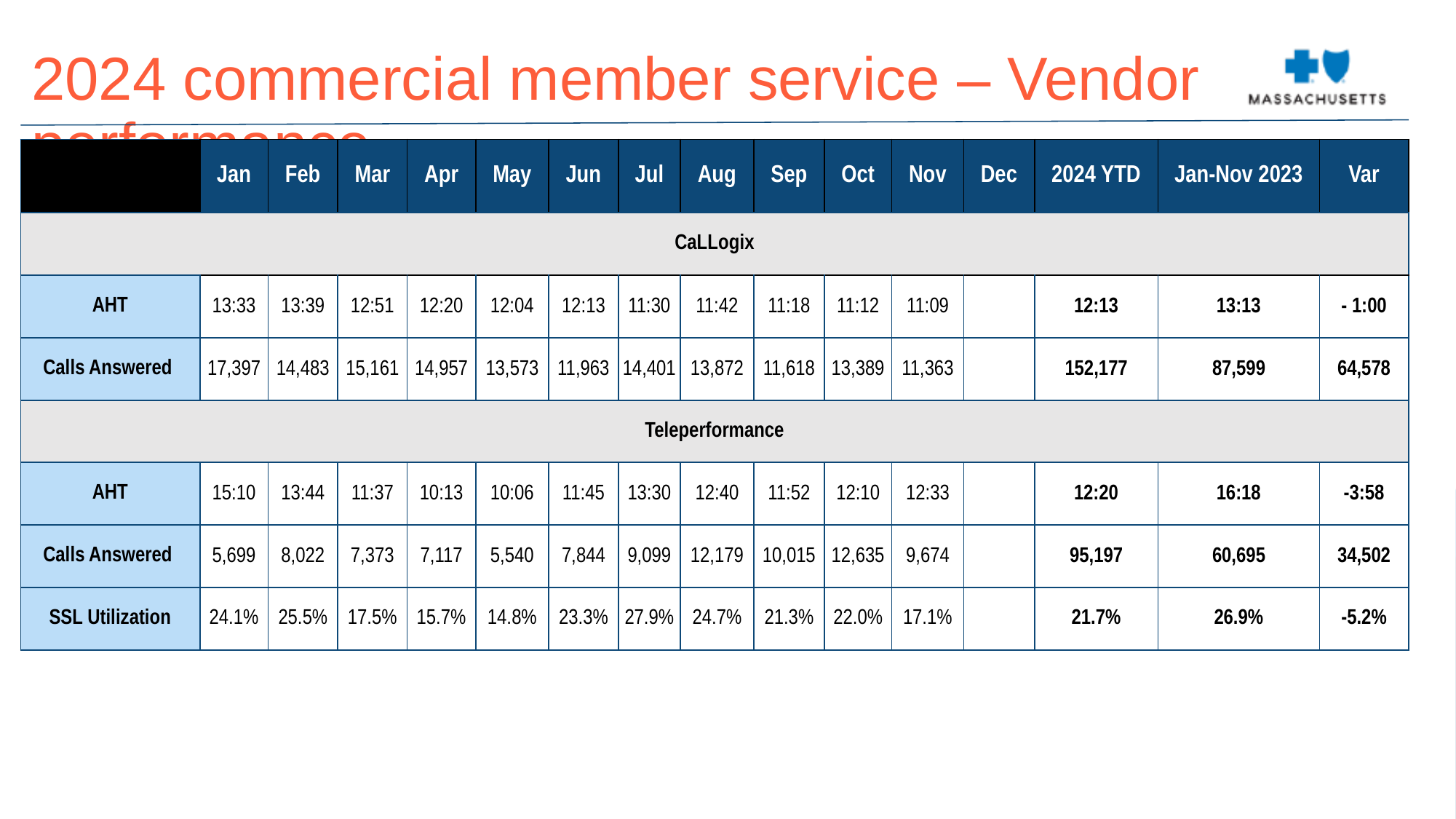

2024 commercial member service – Vendor performance
|  | Jan | Feb | Mar | Apr | May | Jun | Jul | Aug | Sep | Oct | Nov | Dec | 2024 YTD | Jan-Nov 2023 | Var |
| --- | --- | --- | --- | --- | --- | --- | --- | --- | --- | --- | --- | --- | --- | --- | --- |
| CaLLogix |  |  |  |  |  |  |  |  |  |  |  |  |  |  |  |
| AHT | 13:33 | 13:39 | 12:51 | 12:20 | 12:04 | 12:13 | 11:30 | 11:42 | 11:18 | 11:12 | 11:09 |  | 12:13 | 13:13 | - 1:00 |
| Calls Answered | 17,397 | 14,483 | 15,161 | 14,957 | 13,573 | 11,963 | 14,401 | 13,872 | 11,618 | 13,389 | 11,363 |  | 152,177 | 87,599 | 64,578 |
| Teleperformance |  |  |  |  |  |  |  |  |  |  |  |  |  |  |  |
| AHT | 15:10 | 13:44 | 11:37 | 10:13 | 10:06 | 11:45 | 13:30 | 12:40 | 11:52 | 12:10 | 12:33 |  | 12:20 | 16:18 | -3:58 |
| Calls Answered | 5,699 | 8,022 | 7,373 | 7,117 | 5,540 | 7,844 | 9,099 | 12,179 | 10,015 | 12,635 | 9,674 |  | 95,197 | 60,695 | 34,502 |
| SSL Utilization | 24.1% | 25.5% | 17.5% | 15.7% | 14.8% | 23.3% | 27.9% | 24.7% | 21.3% | 22.0% | 17.1% |  | 21.7% | 26.9% | -5.2% |